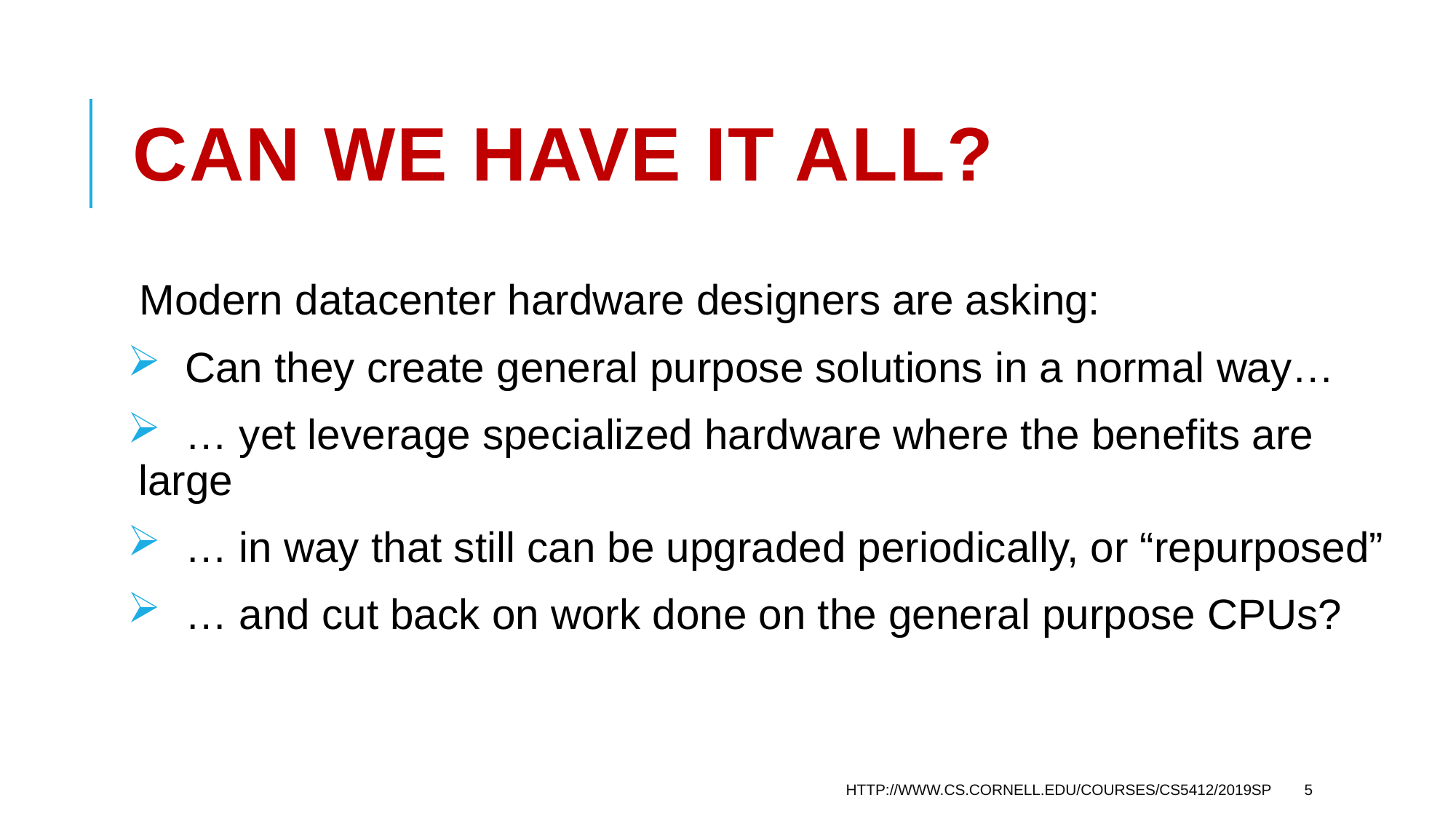

# Can we have it all?
Modern datacenter hardware designers are asking:
  Can they create general purpose solutions in a normal way…
  … yet leverage specialized hardware where the benefits are large
  … in way that still can be upgraded periodically, or “repurposed”
  … and cut back on work done on the general purpose CPUs?
http://www.cs.cornell.edu/courses/cs5412/2019sp
5